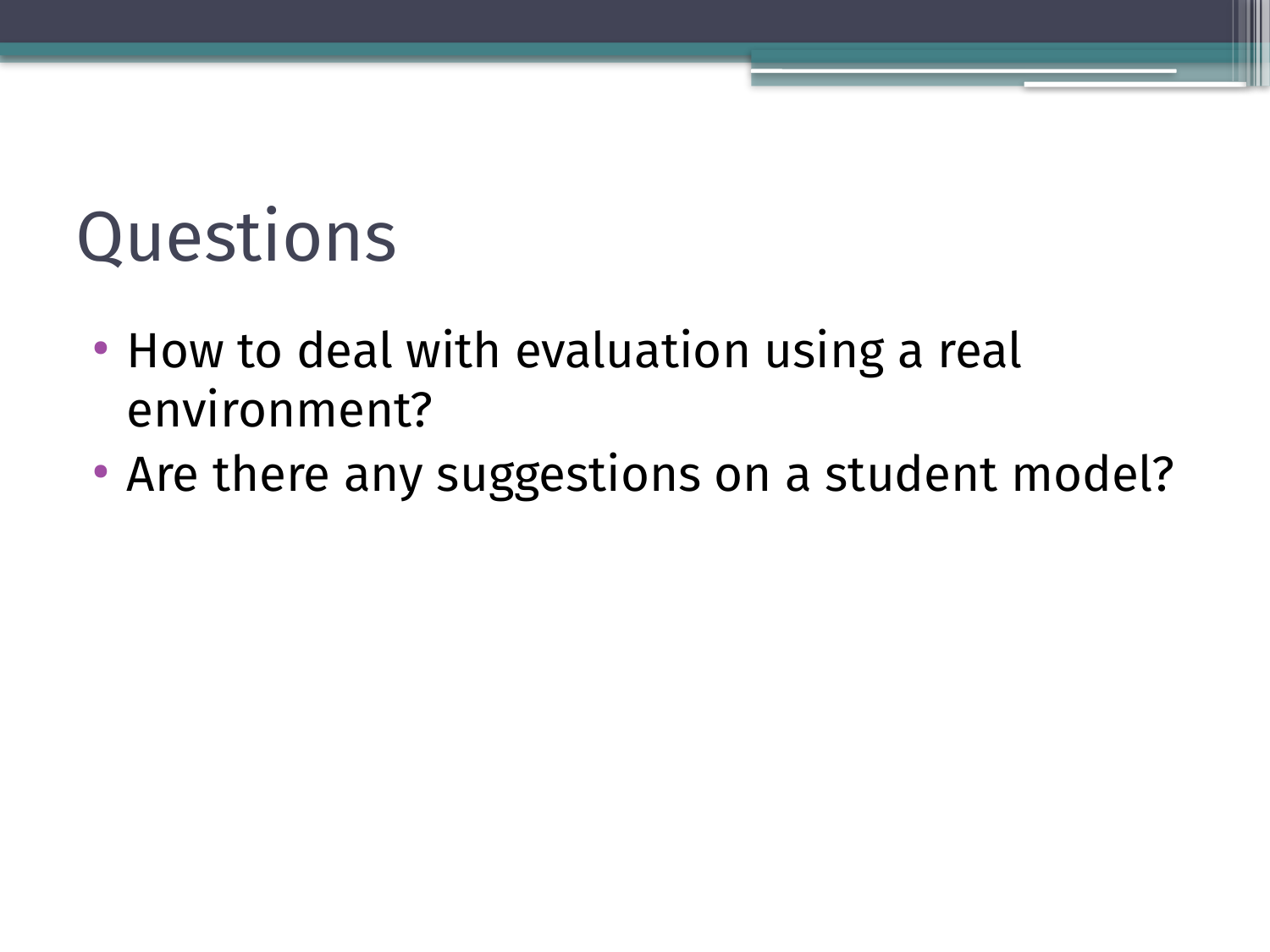

# Questions
How to deal with evaluation using a real environment?
Are there any suggestions on a student model?